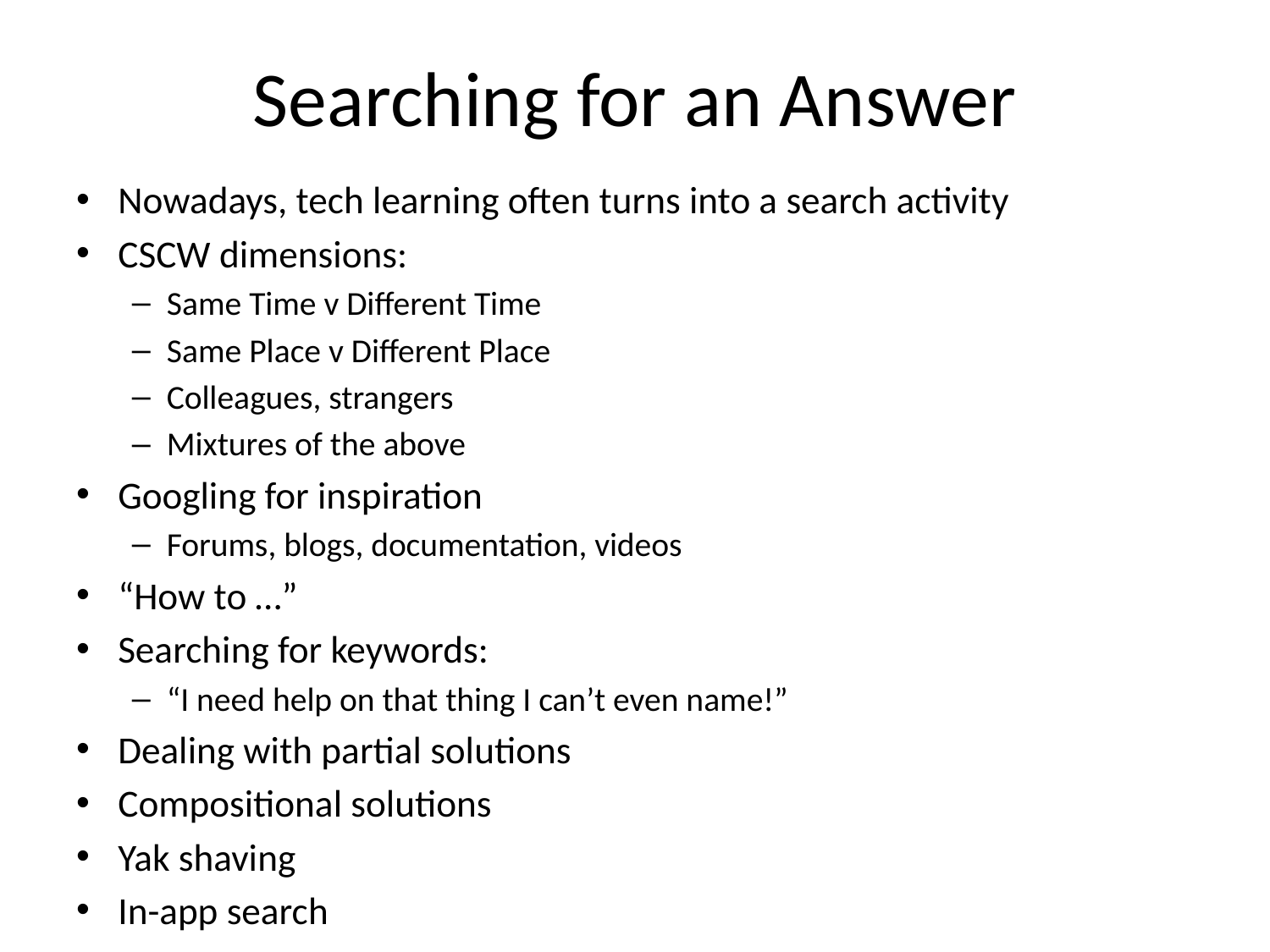

# Searching for an Answer
Nowadays, tech learning often turns into a search activity
CSCW dimensions:
Same Time v Different Time
Same Place v Different Place
Colleagues, strangers
Mixtures of the above
Googling for inspiration
Forums, blogs, documentation, videos
“How to …”
Searching for keywords:
“I need help on that thing I can’t even name!”
Dealing with partial solutions
Compositional solutions
Yak shaving
In-app search